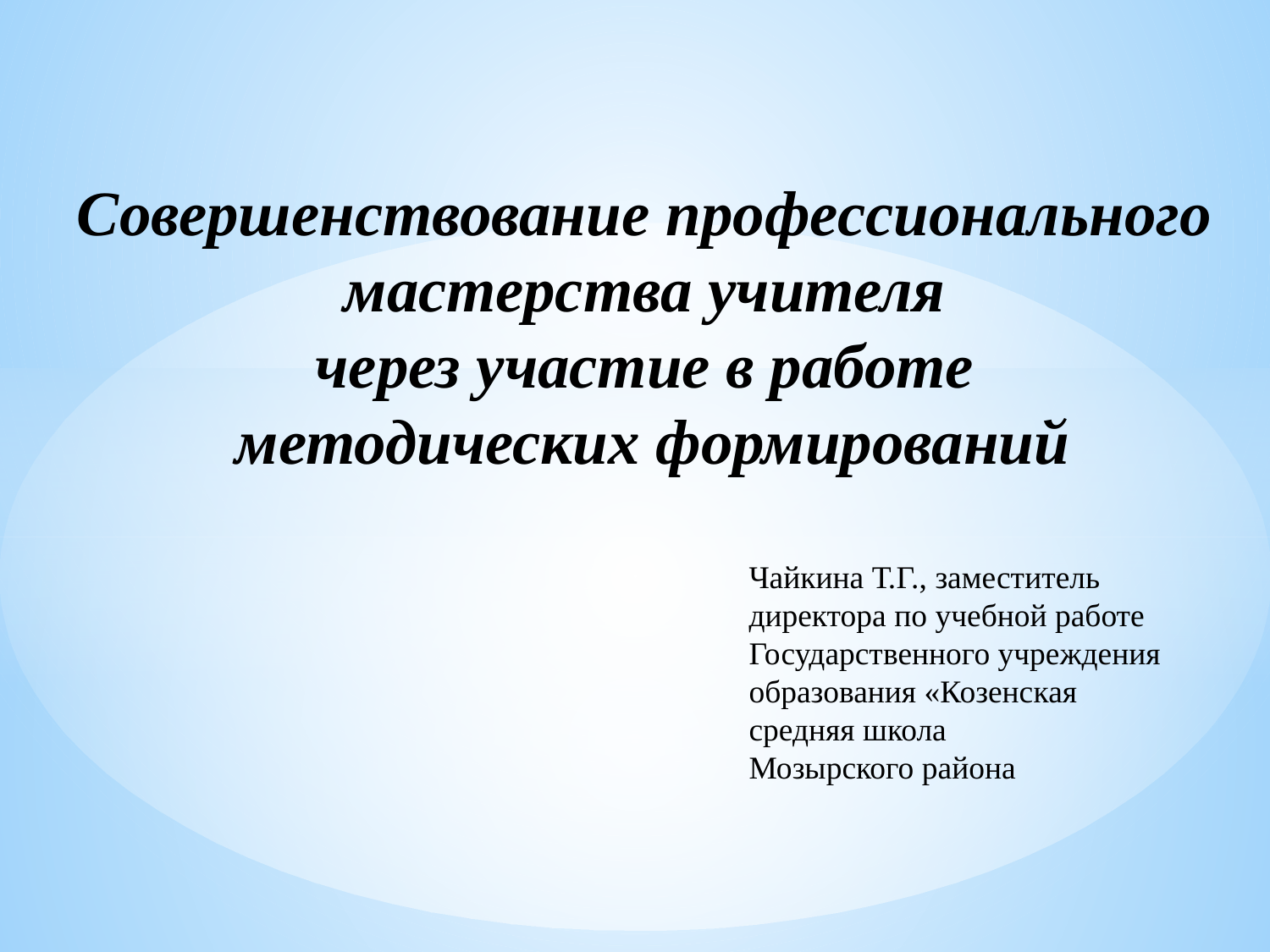

Совершенствование профессионального
мастерства учителя
через участие в работе
методических формирований
Чайкина Т.Г., заместитель
директора по учебной работе
Государственного учреждения
образования «Козенская
средняя школа
Мозырского района